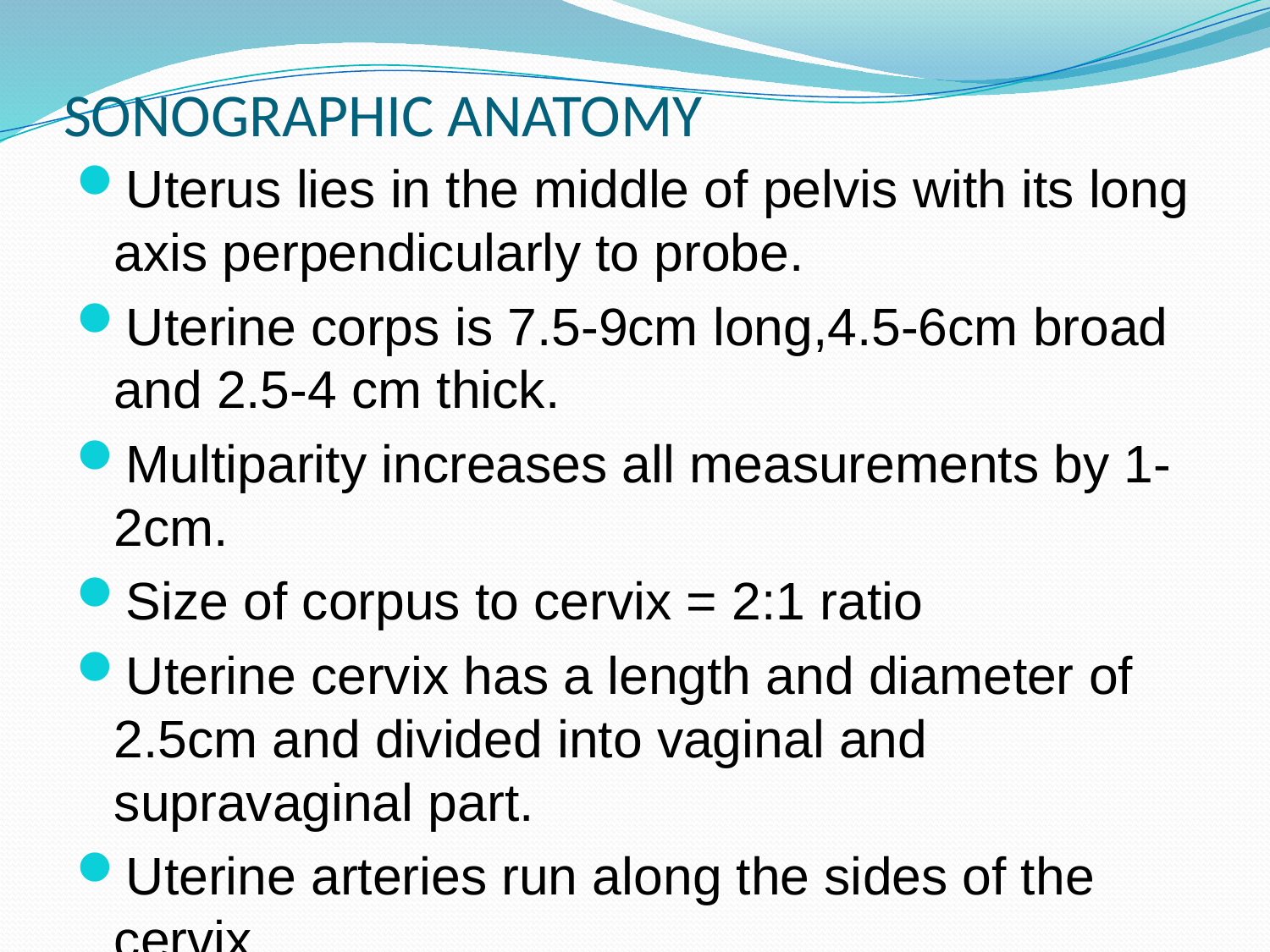

# SONOGRAPHIC ANATOMY
Uterus lies in the middle of pelvis with its long axis perpendicularly to probe.
Uterine corps is 7.5-9cm long,4.5-6cm broad and 2.5-4 cm thick.
Multiparity increases all measurements by 1-2cm.
Size of corpus to cervix = 2:1 ratio
Uterine cervix has a length and diameter of 2.5cm and divided into vaginal and supravaginal part.
Uterine arteries run along the sides of the cervix .